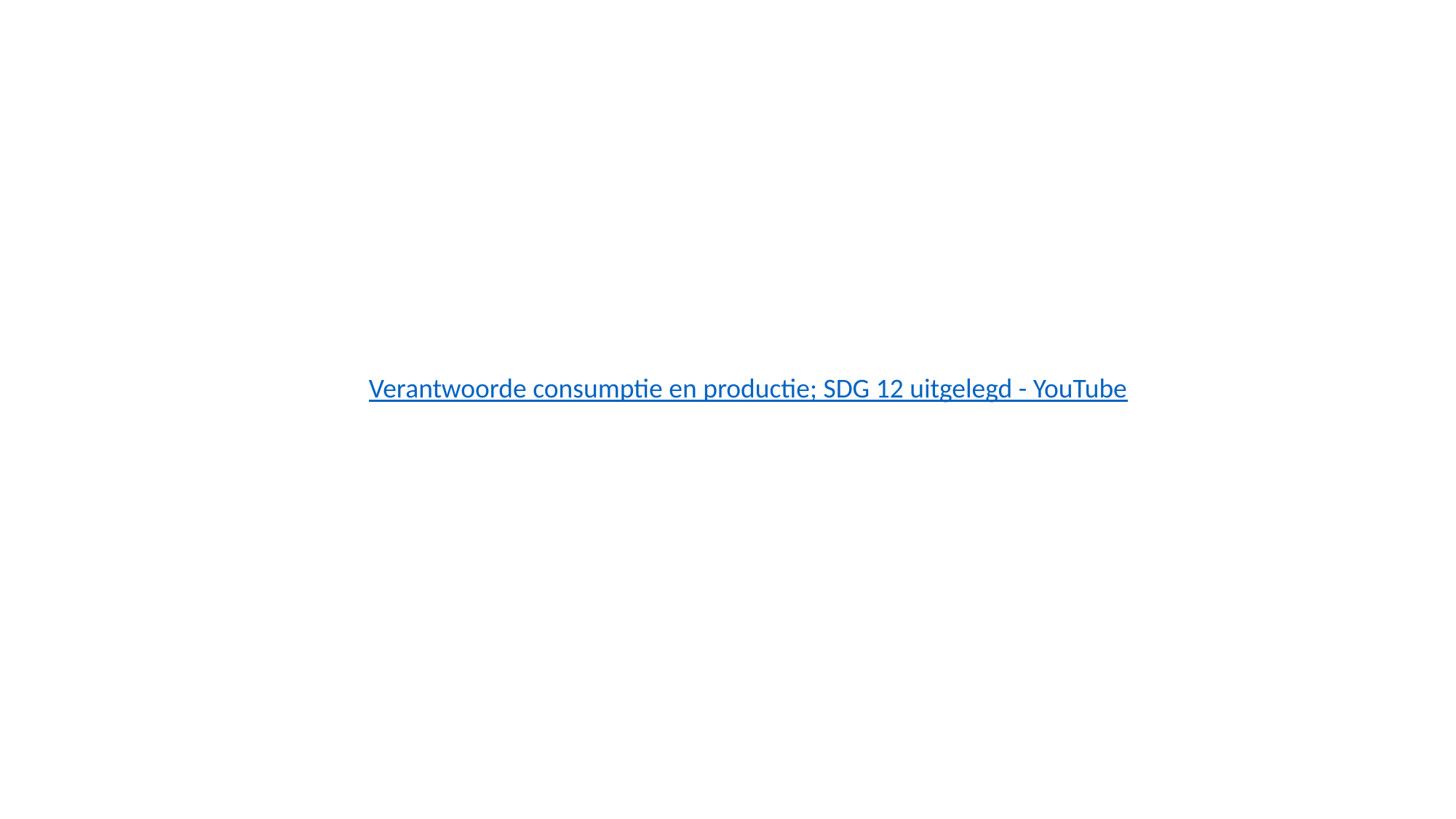

Verantwoorde consumptie en productie; SDG 12 uitgelegd - YouTube